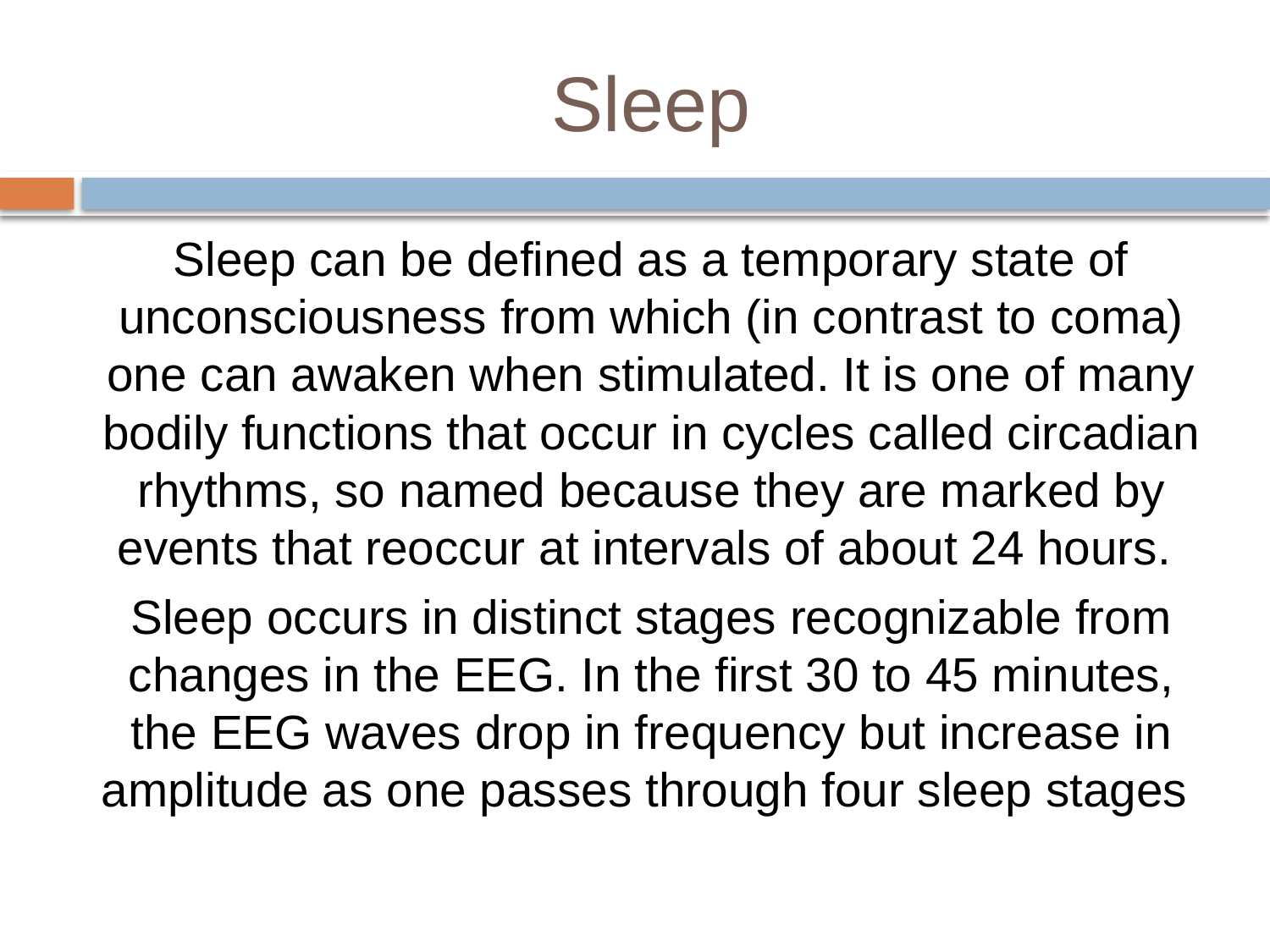

# Sleep
Sleep can be defined as a temporary state of unconsciousness from which (in contrast to coma) one can awaken when stimulated. It is one of many bodily functions that occur in cycles called circadian rhythms, so named because they are marked by events that reoccur at intervals of about 24 hours.
Sleep occurs in distinct stages recognizable from changes in the EEG. In the first 30 to 45 minutes, the EEG waves drop in frequency but increase in amplitude as one passes through four sleep stages